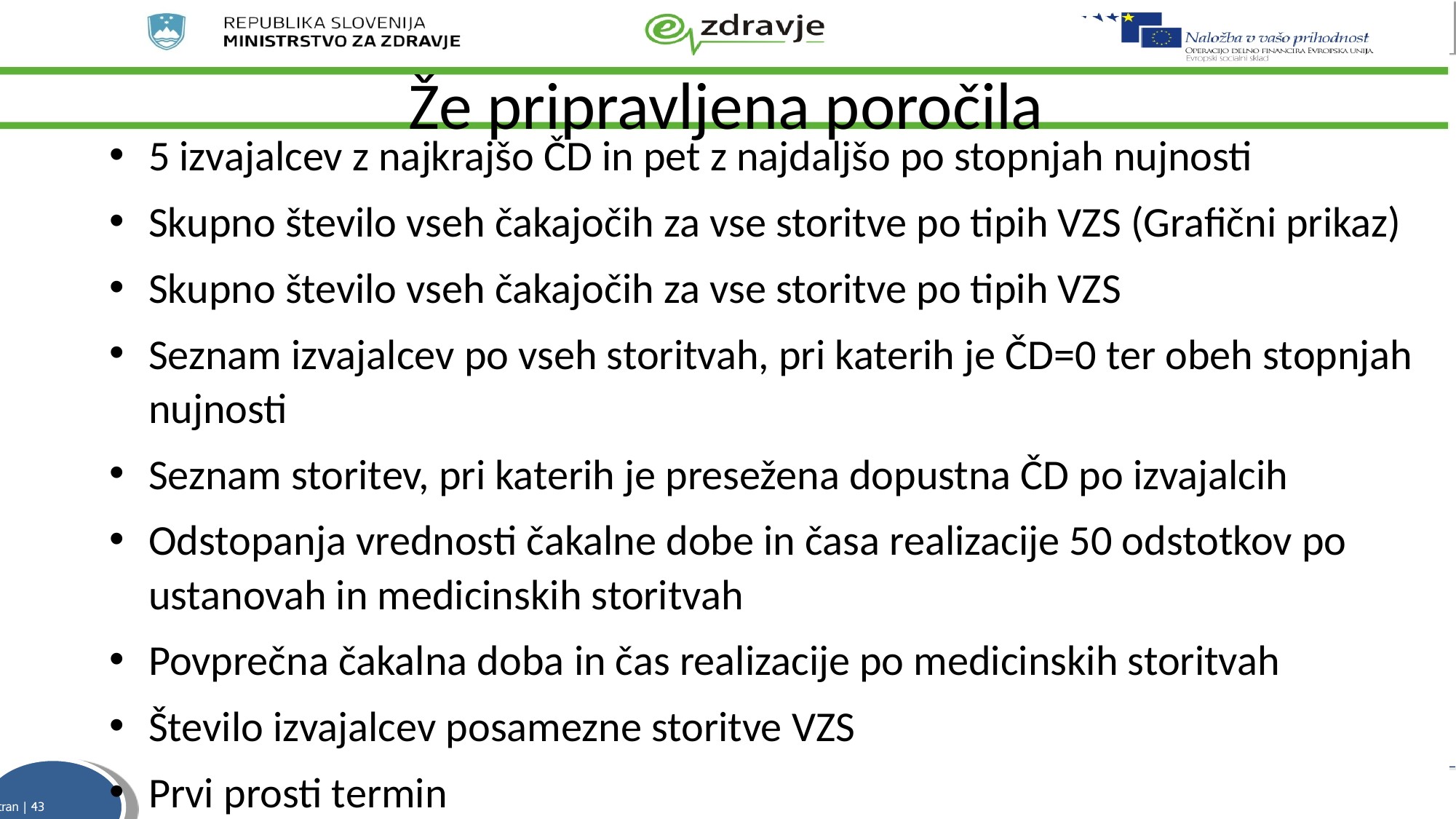

# Že pripravljena poročila
5 izvajalcev z najkrajšo ČD in pet z najdaljšo po stopnjah nujnosti
Skupno število vseh čakajočih za vse storitve po tipih VZS (Grafični prikaz)
Skupno število vseh čakajočih za vse storitve po tipih VZS
Seznam izvajalcev po vseh storitvah, pri katerih je ČD=0 ter obeh stopnjah nujnosti
Seznam storitev, pri katerih je presežena dopustna ČD po izvajalcih
Odstopanja vrednosti čakalne dobe in časa realizacije 50 odstotkov po ustanovah in medicinskih storitvah
Povprečna čakalna doba in čas realizacije po medicinskih storitvah
Število izvajalcev posamezne storitve VZS
Prvi prosti termin